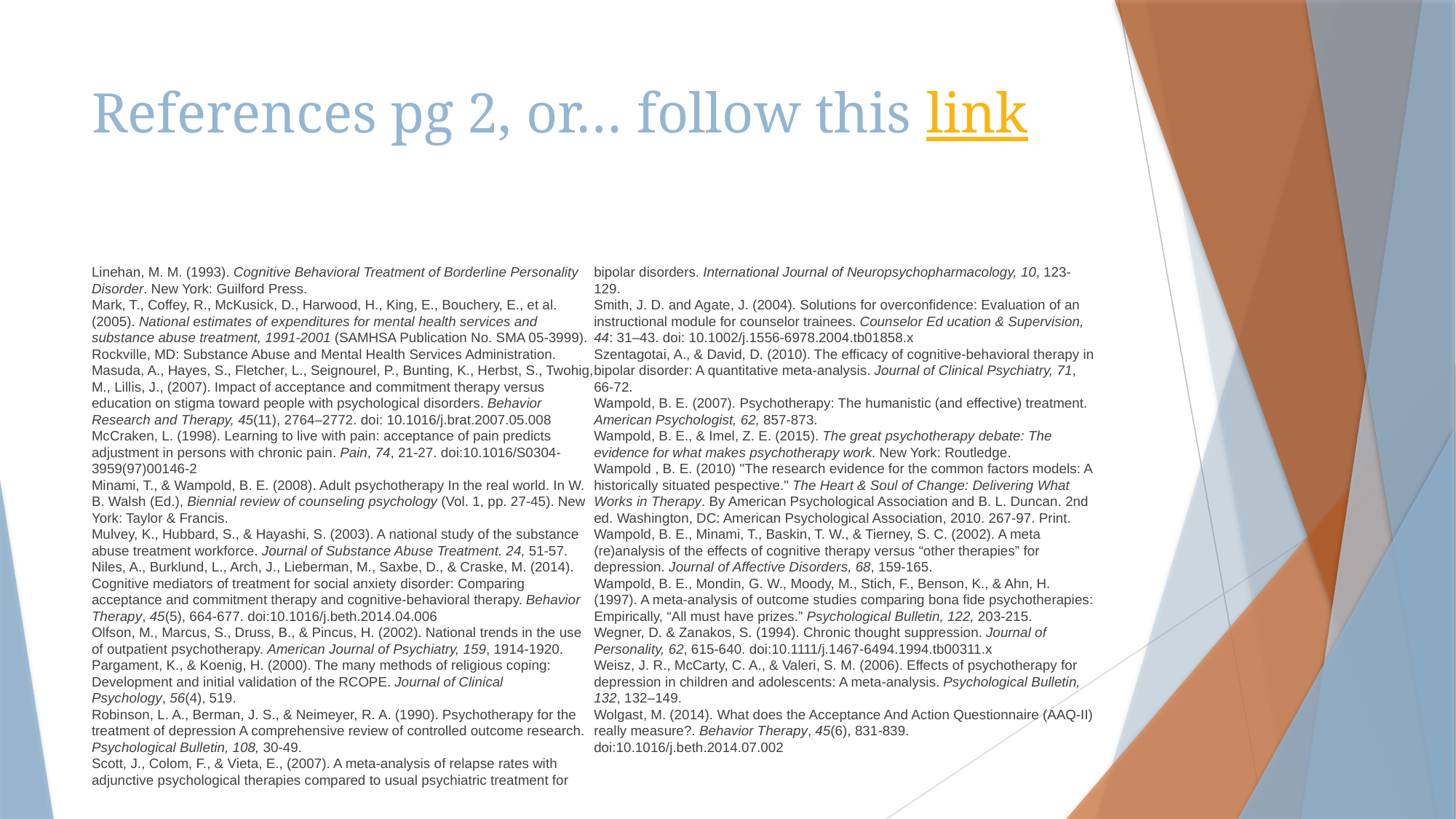

# References pg 2, or… follow this link
Linehan, M. M. (1993). Cognitive Behavioral Treatment of Borderline Personality Disorder. New York: Guilford Press.
Mark, T., Coffey, R., McKusick, D., Harwood, H., King, E., Bouchery, E., et al. (2005). National estimates of expenditures for mental health services and substance abuse treatment, 1991-2001 (SAMHSA Publication No. SMA 05-3999). Rockville, MD: Substance Abuse and Mental Health Services Administration.
Masuda, A., Hayes, S., Fletcher, L., Seignourel, P., Bunting, K., Herbst, S., Twohig, M., Lillis, J., (2007). Impact of acceptance and commitment therapy versus education on stigma toward people with psychological disorders. Behavior Research and Therapy, 45(11), 2764–2772. doi: 10.1016/j.brat.2007.05.008
McCraken, L. (1998). Learning to live with pain: acceptance of pain predicts adjustment in persons with chronic pain. Pain, 74, 21-27. doi:10.1016/S0304-3959(97)00146-2
Minami, T., & Wampold, B. E. (2008). Adult psychotherapy In the real world. In W. B. Walsh (Ed.), Biennial review of counseling psychology (Vol. 1, pp. 27-45). New York: Taylor & Francis.
Mulvey, K., Hubbard, S., & Hayashi, S. (2003). A national study of the substance abuse treatment workforce. Journal of Substance Abuse Treatment. 24, 51-57.
Niles, A., Burklund, L., Arch, J., Lieberman, M., Saxbe, D., & Craske, M. (2014). Cognitive mediators of treatment for social anxiety disorder: Comparing acceptance and commitment therapy and cognitive-behavioral therapy. Behavior Therapy, 45(5), 664-677. doi:10.1016/j.beth.2014.04.006
Olfson, M., Marcus, S., Druss, B., & Pincus, H. (2002). National trends in the use of outpatient psychotherapy. American Journal of Psychiatry, 159, 1914-1920.
Pargament, K., & Koenig, H. (2000). The many methods of religious coping: Development and initial validation of the RCOPE. Journal of Clinical Psychology, 56(4), 519.
Robinson, L. A., Berman, J. S., & Neimeyer, R. A. (1990). Psychotherapy for the treatment of depression A comprehensive review of controlled outcome research. Psychological Bulletin, 108, 30-49.
Scott, J., Colom, F., & Vieta, E., (2007). A meta-analysis of relapse rates with adjunctive psychological therapies compared to usual psychiatric treatment for bipolar disorders. International Journal of Neuropsychopharmacology, 10, 123-129.
Smith, J. D. and Agate, J. (2004). Solutions for overconfidence: Evaluation of an instructional module for counselor trainees. Counselor Ed ucation & Supervision, 44: 31–43. doi: 10.1002/j.1556-6978.2004.tb01858.x
Szentagotai, A., & David, D. (2010). The efficacy of cognitive-behavioral therapy in bipolar disorder: A quantitative meta-analysis. Journal of Clinical Psychiatry, 71, 66-72.
Wampold, B. E. (2007). Psychotherapy: The humanistic (and effective) treatment. American Psychologist, 62, 857-873.
Wampold, B. E., & Imel, Z. E. (2015). The great psychotherapy debate: The evidence for what makes psychotherapy work. New York: Routledge.
Wampold , B. E. (2010) "The research evidence for the common factors models: A historically situated pespective." The Heart & Soul of Change: Delivering What Works in Therapy. By American Psychological Association and B. L. Duncan. 2nd ed. Washington, DC: American Psychological Association, 2010. 267-97. Print.
Wampold, B. E., Minami, T., Baskin, T. W., & Tierney, S. C. (2002). A meta (re)analysis of the effects of cognitive therapy versus “other therapies” for depression. Journal of Affective Disorders, 68, 159-165.
Wampold, B. E., Mondin, G. W., Moody, M., Stich, F., Benson, K., & Ahn, H. (1997). A meta-analysis of outcome studies comparing bona fide psychotherapies: Empirically, “All must have prizes.” Psychological Bulletin, 122, 203-215.
Wegner, D. & Zanakos, S. (1994). Chronic thought suppression. Journal of Personality, 62, 615-640. doi:10.1111/j.1467-6494.1994.tb00311.x
Weisz, J. R., McCarty, C. A., & Valeri, S. M. (2006). Effects of psychotherapy for depression in children and adolescents: A meta-analysis. Psychological Bulletin, 132, 132–149.
Wolgast, M. (2014). What does the Acceptance And Action Questionnaire (AAQ-II) really measure?. Behavior Therapy, 45(6), 831-839. doi:10.1016/j.beth.2014.07.002